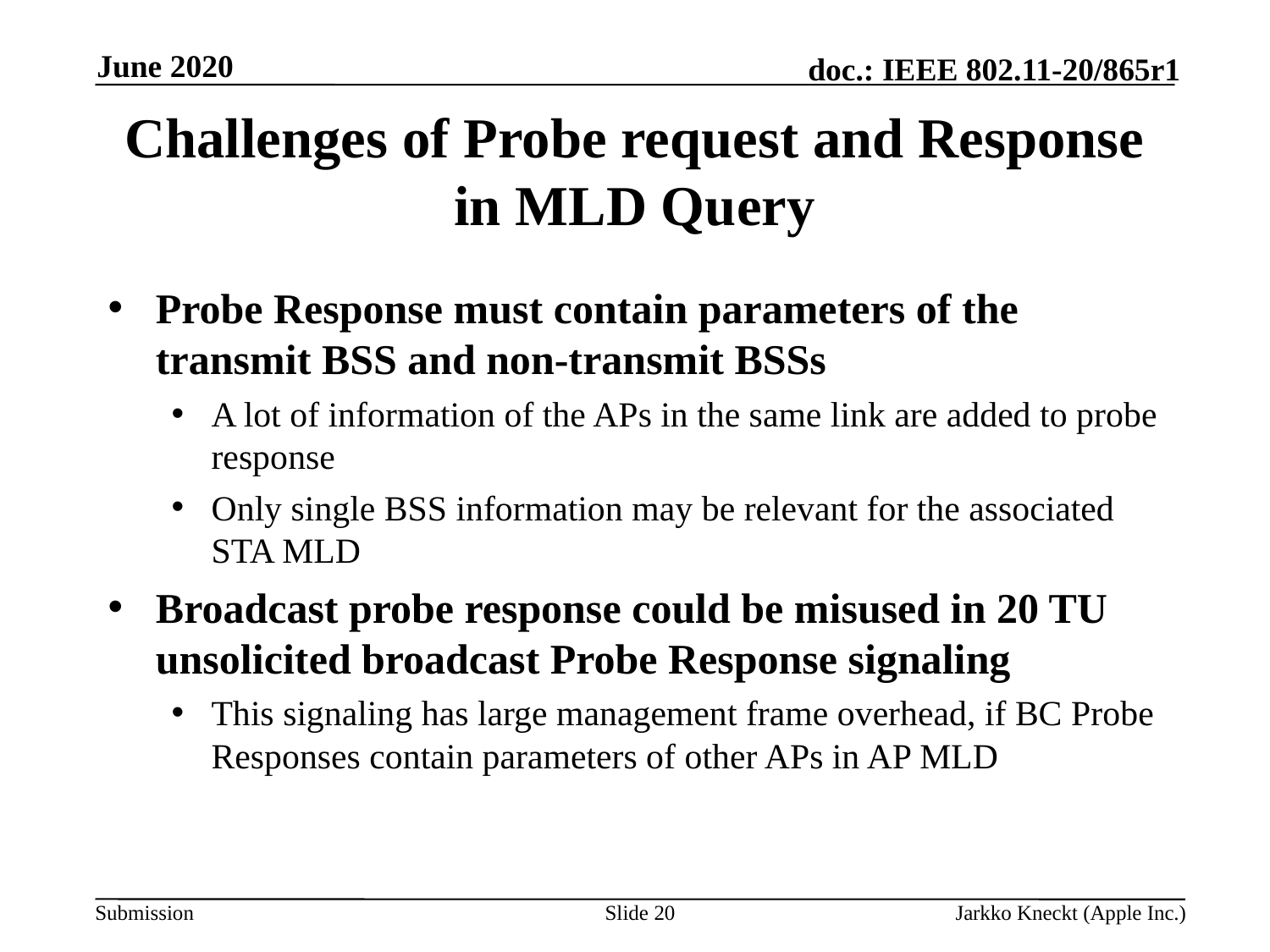

June 2020
# Challenges of Probe request and Response in MLD Query
Probe Response must contain parameters of the transmit BSS and non-transmit BSSs
A lot of information of the APs in the same link are added to probe response
Only single BSS information may be relevant for the associated STA MLD
Broadcast probe response could be misused in 20 TU unsolicited broadcast Probe Response signaling
This signaling has large management frame overhead, if BC Probe Responses contain parameters of other APs in AP MLD

Slide 20
Jarkko Kneckt (Apple Inc.)